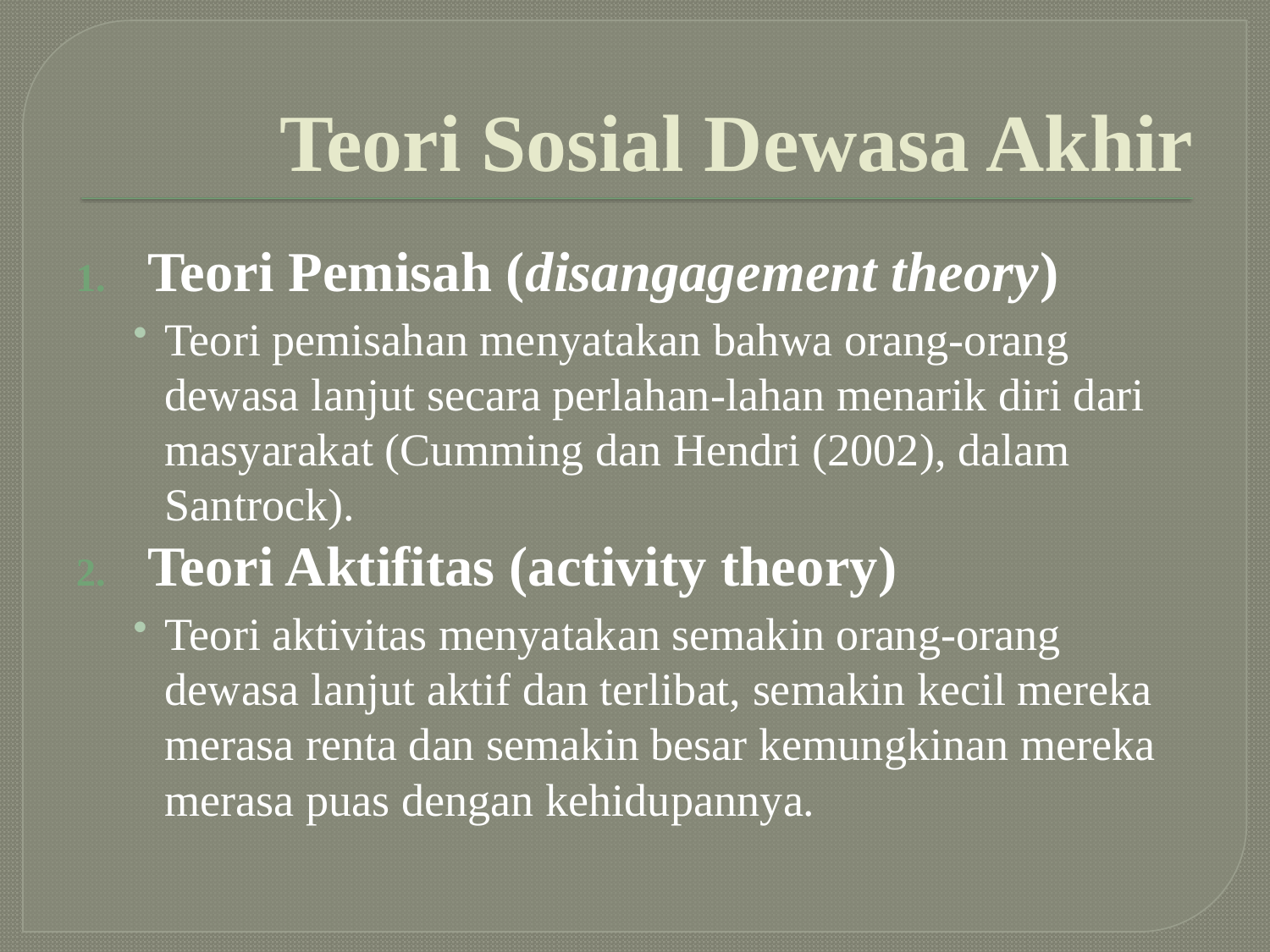

# Teori Sosial Dewasa Akhir
Teori Pemisah (disangagement theory)
Teori pemisahan menyatakan bahwa orang-orang dewasa lanjut secara perlahan-lahan menarik diri dari masyarakat (Cumming dan Hendri (2002), dalam Santrock).
Teori Aktifitas (activity theory)
Teori aktivitas menyatakan semakin orang-orang dewasa lanjut aktif dan terlibat, semakin kecil mereka merasa renta dan semakin besar kemungkinan mereka merasa puas dengan kehidupannya.